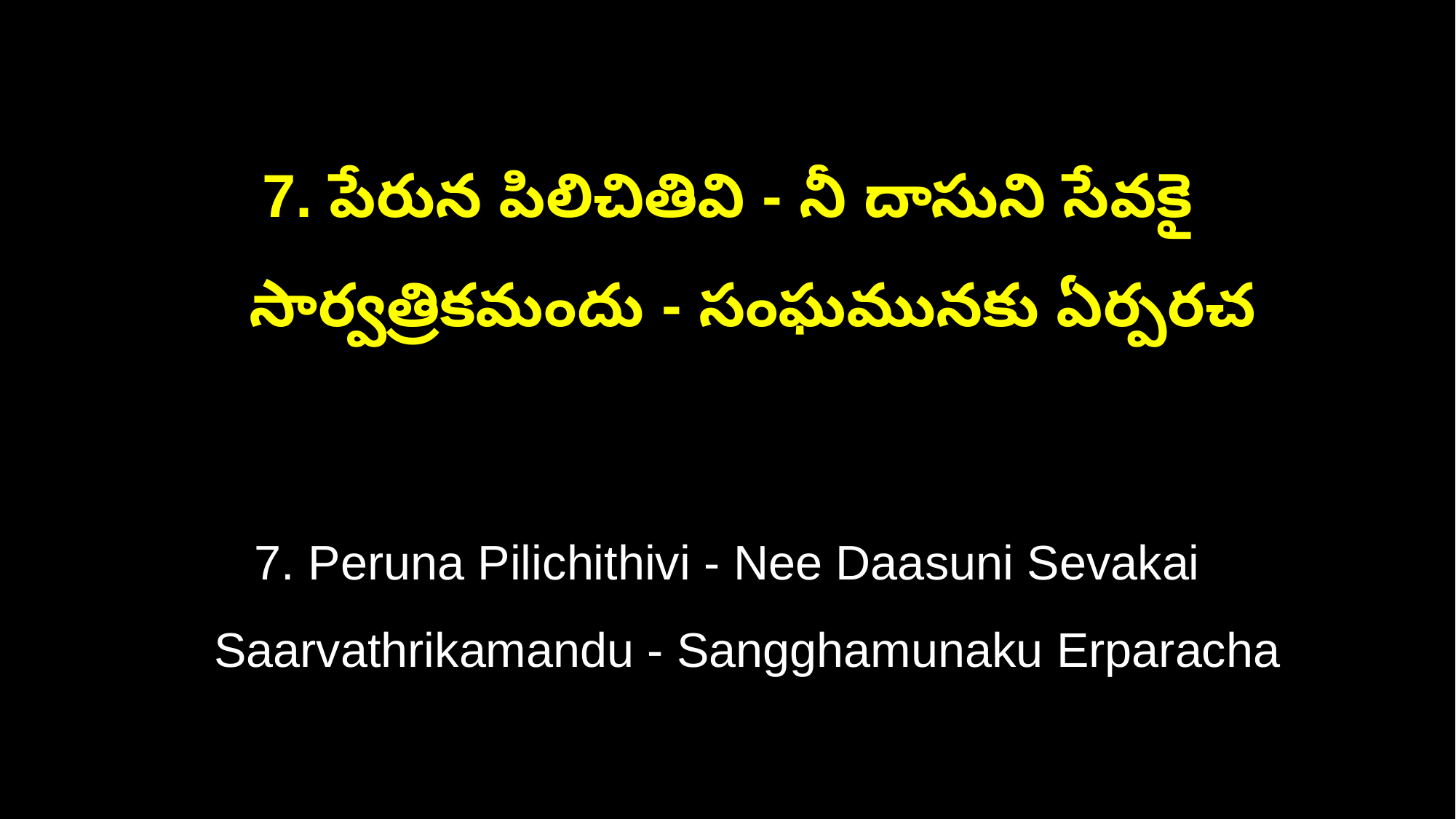

7. పేరున పిలిచితివి - నీ దాసుని సేవకై
   సార్వత్రికమందు - సంఘమునకు ఏర్పరచ
7. Peruna Pilichithivi - Nee Daasuni Sevakai
   Saarvathrikamandu - Sangghamunaku Erparacha